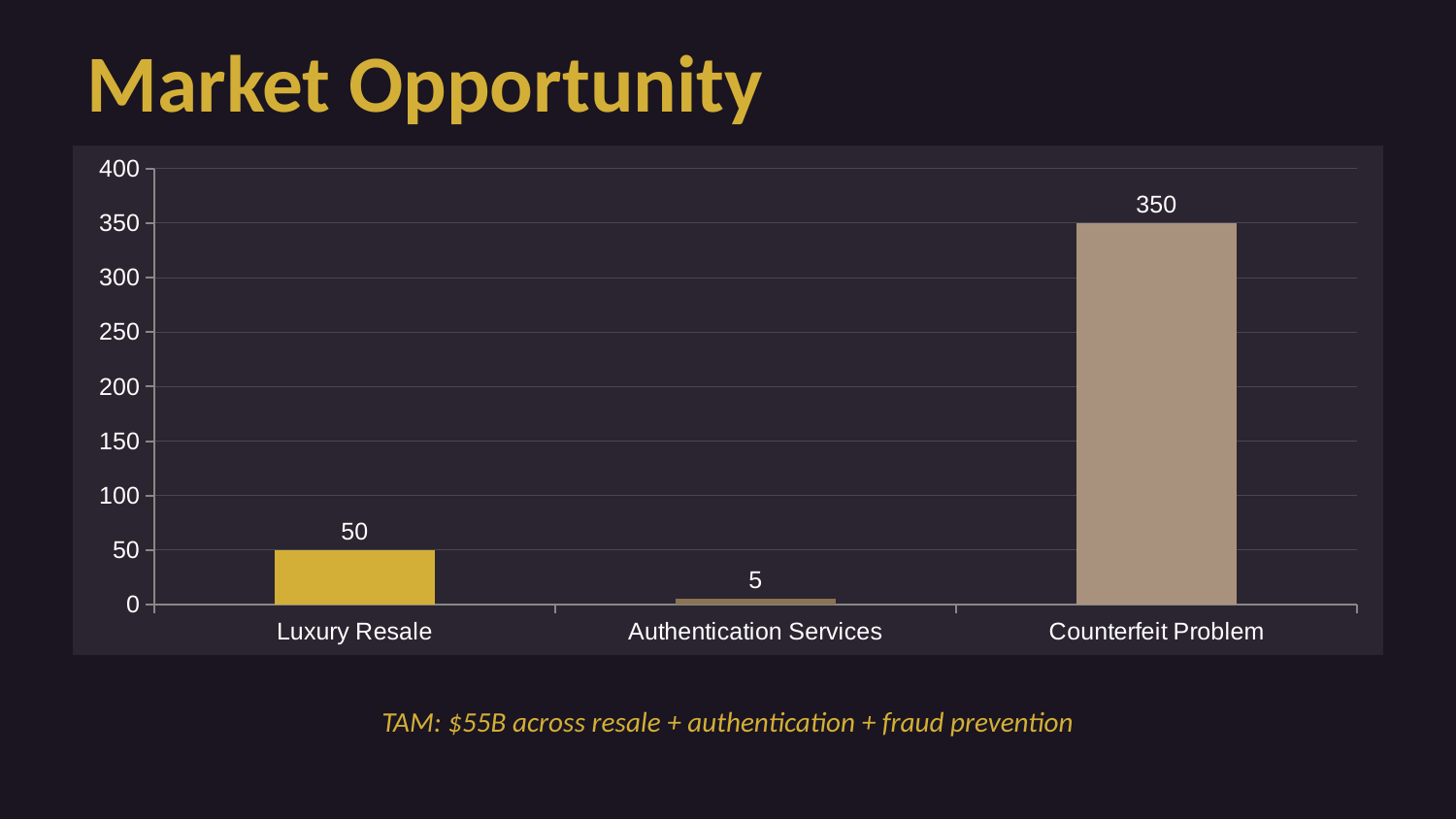

Market Opportunity

### Chart

| Category | Market Size |
|---|---|
| Luxury Resale | 50.0 |
| Authentication Services | 5.0 |
| Counterfeit Problem | 350.0 |
TAM: $55B across resale + authentication + fraud prevention